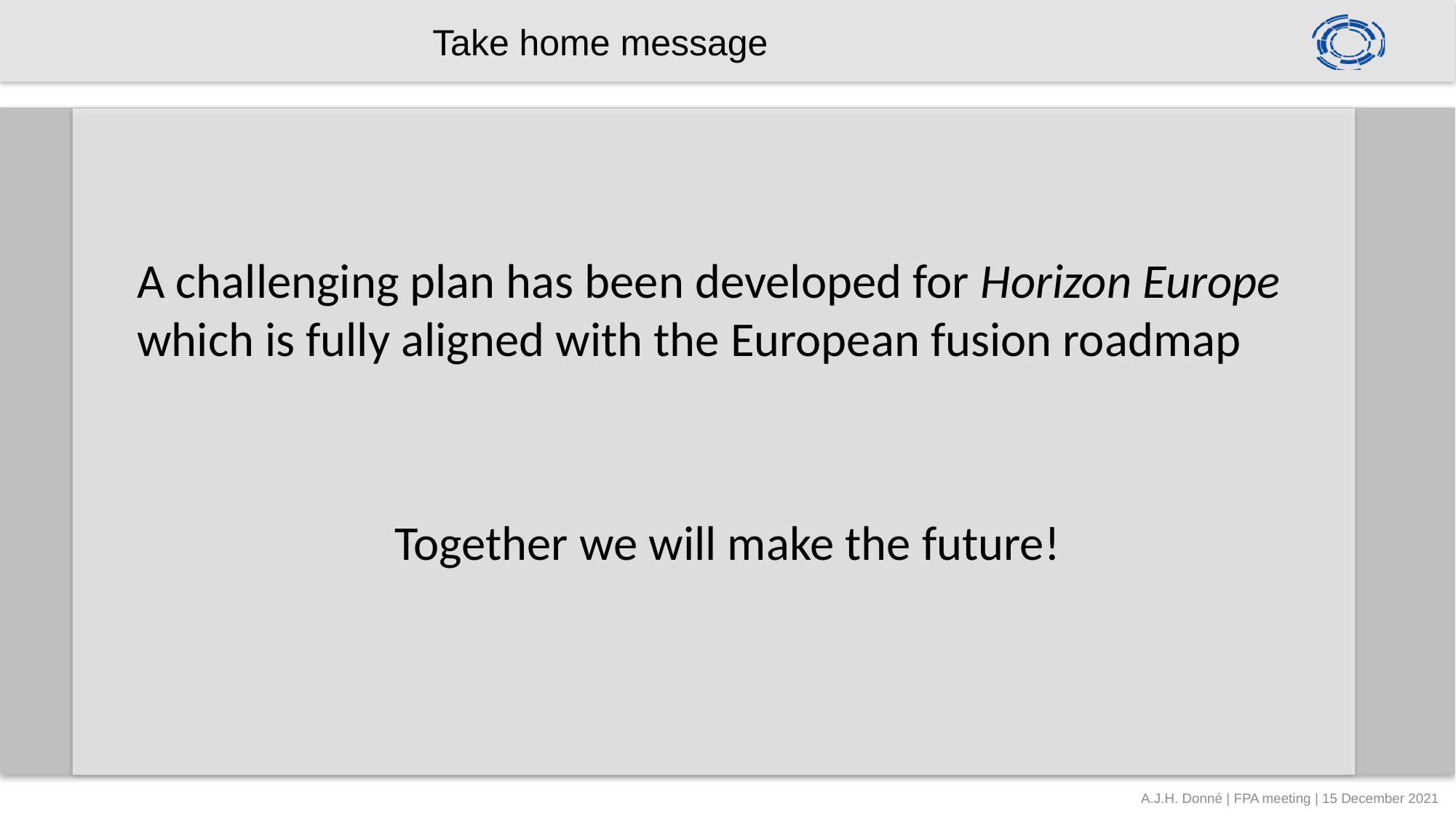

Take home message

A challenging plan has been developed for Horizon Europe which is fully aligned with the European fusion roadmap

Together we will make the future!

A.J.H. Donné | FPA meeting | 15 December 2021